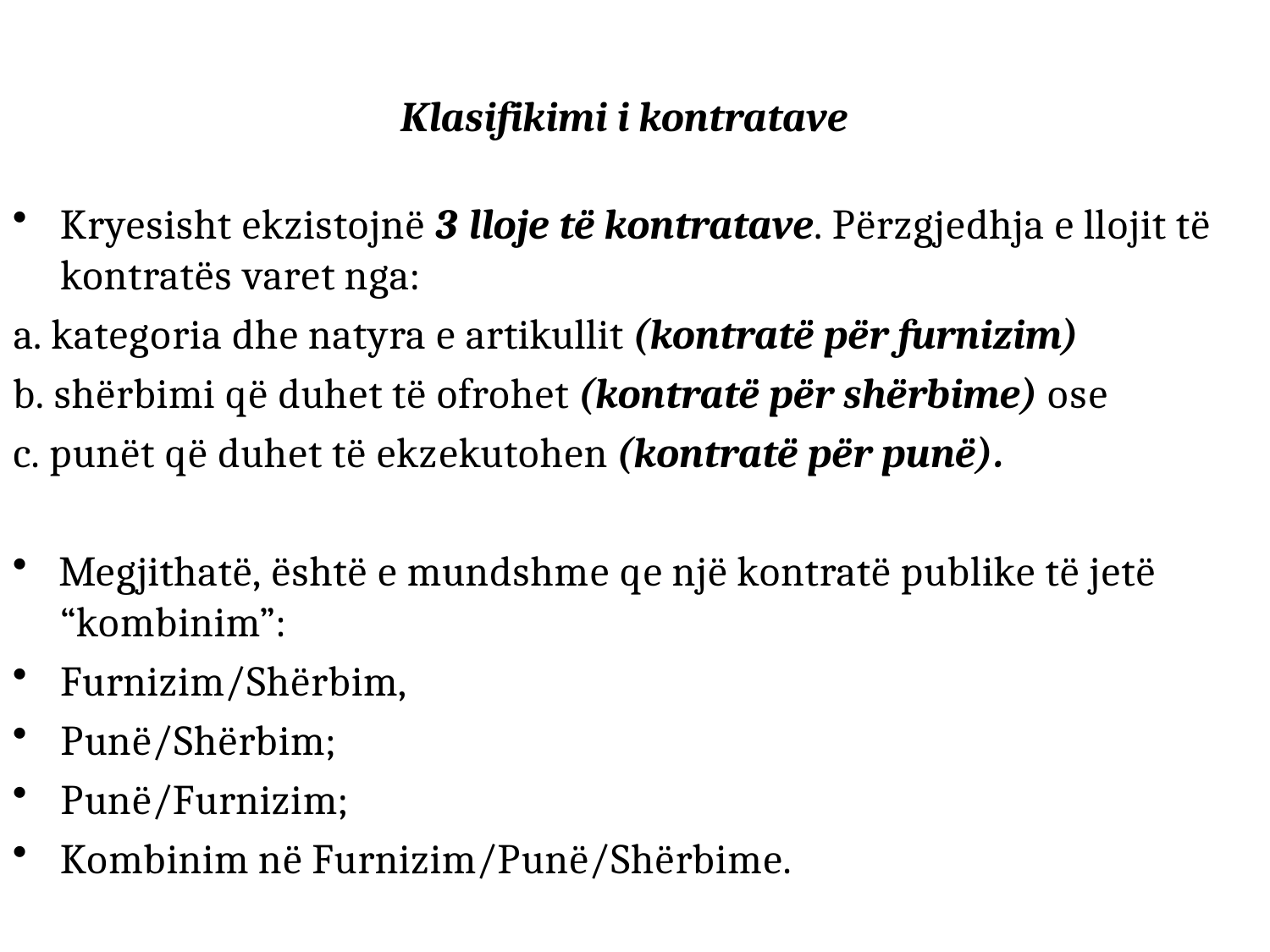

# Klasifikimi i kontratave
Kryesisht ekzistojnë 3 lloje të kontratave. Përzgjedhja e llojit të kontratës varet nga:
a. kategoria dhe natyra e artikullit (kontratë për furnizim)
b. shërbimi që duhet të ofrohet (kontratë për shërbime) ose
c. punët që duhet të ekzekutohen (kontratë për punë).

Megjithatë, është e mundshme qe një kontratë publike të jetë “kombinim”:
Furnizim/Shërbim,
Punë/Shërbim;
Punë/Furnizim;
Kombinim në Furnizim/Punë/Shërbime.